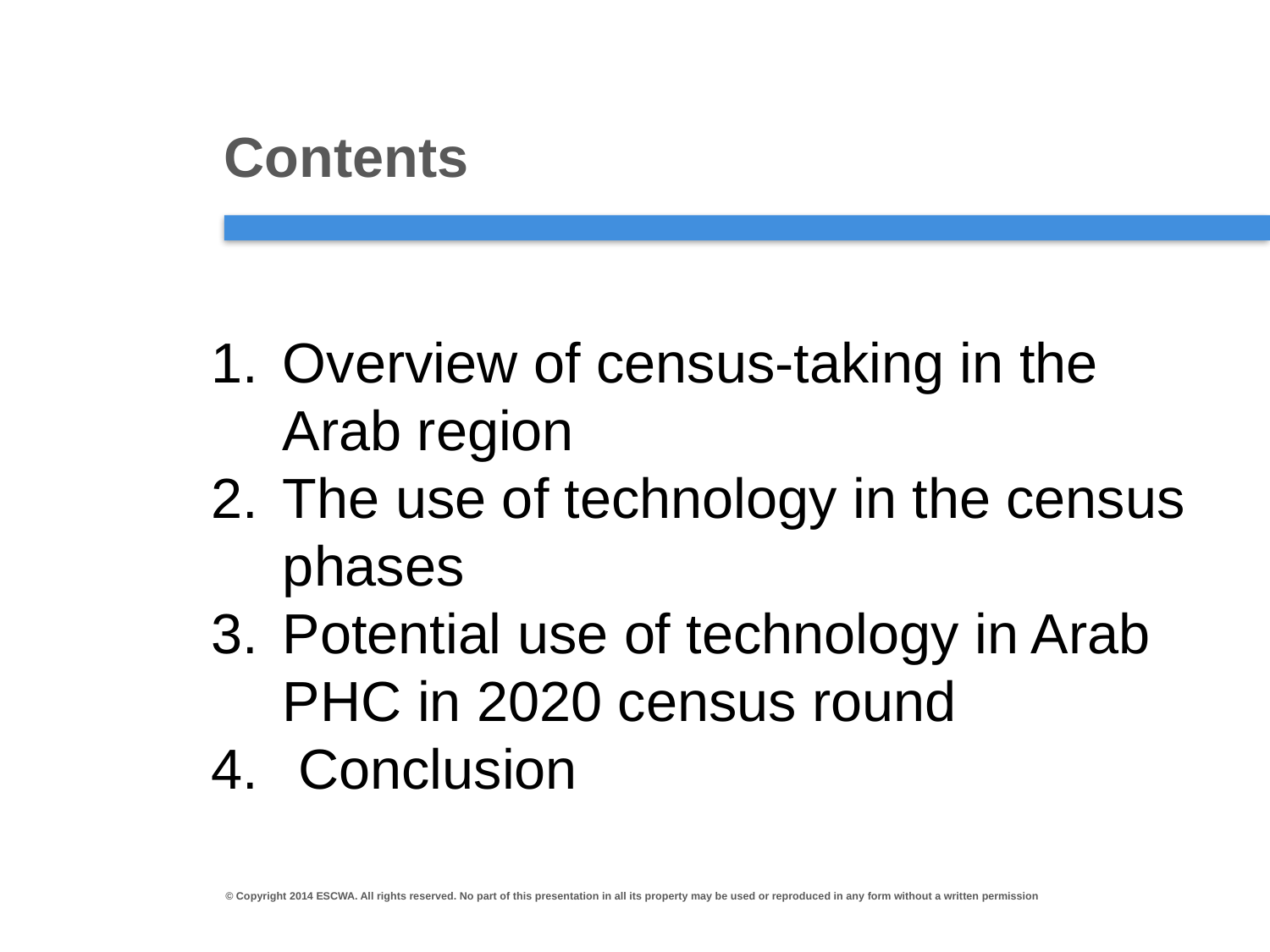

# Contents
Overview of census-taking in the Arab region
The use of technology in the census phases
Potential use of technology in Arab PHC in 2020 census round
 Conclusion